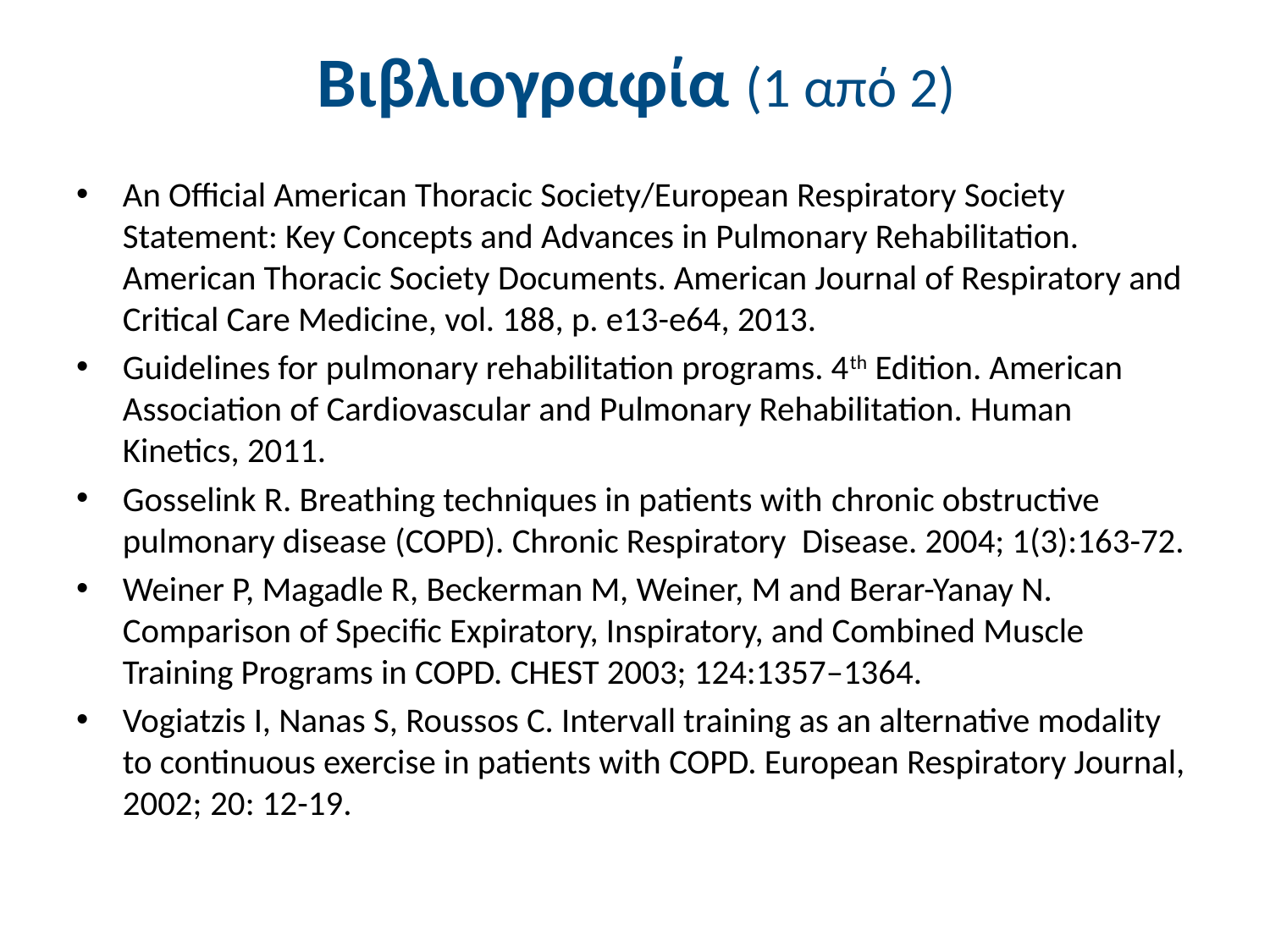

# Βιβλιογραφία (1 από 2)
An Official American Thoracic Society/European Respiratory Society Statement: Key Concepts and Advances in Pulmonary Rehabilitation. American Thoracic Society Documents. American Journal of Respiratory and Critical Care Medicine, vol. 188, p. e13-e64, 2013.
Guidelines for pulmonary rehabilitation programs. 4th Edition. American Association of Cardiovascular and Pulmonary Rehabilitation. Human Kinetics, 2011.
Gosselink R. Breathing techniques in patients with chronic obstructive pulmonary disease (COPD). Chronic Respiratory  Disease. 2004; 1(3):163-72.
Weiner P, Magadle R, Beckerman M, Weiner, M and Berar-Yanay N. Comparison of Specific Expiratory, Inspiratory, and Combined Muscle Training Programs in COPD. CHEST 2003; 124:1357–1364.
Vogiatzis I, Nanas S, Roussos C. Intervall training as an alternative modality to continuous exercise in patients with COPD. European Respiratory Journal, 2002; 20: 12-19.